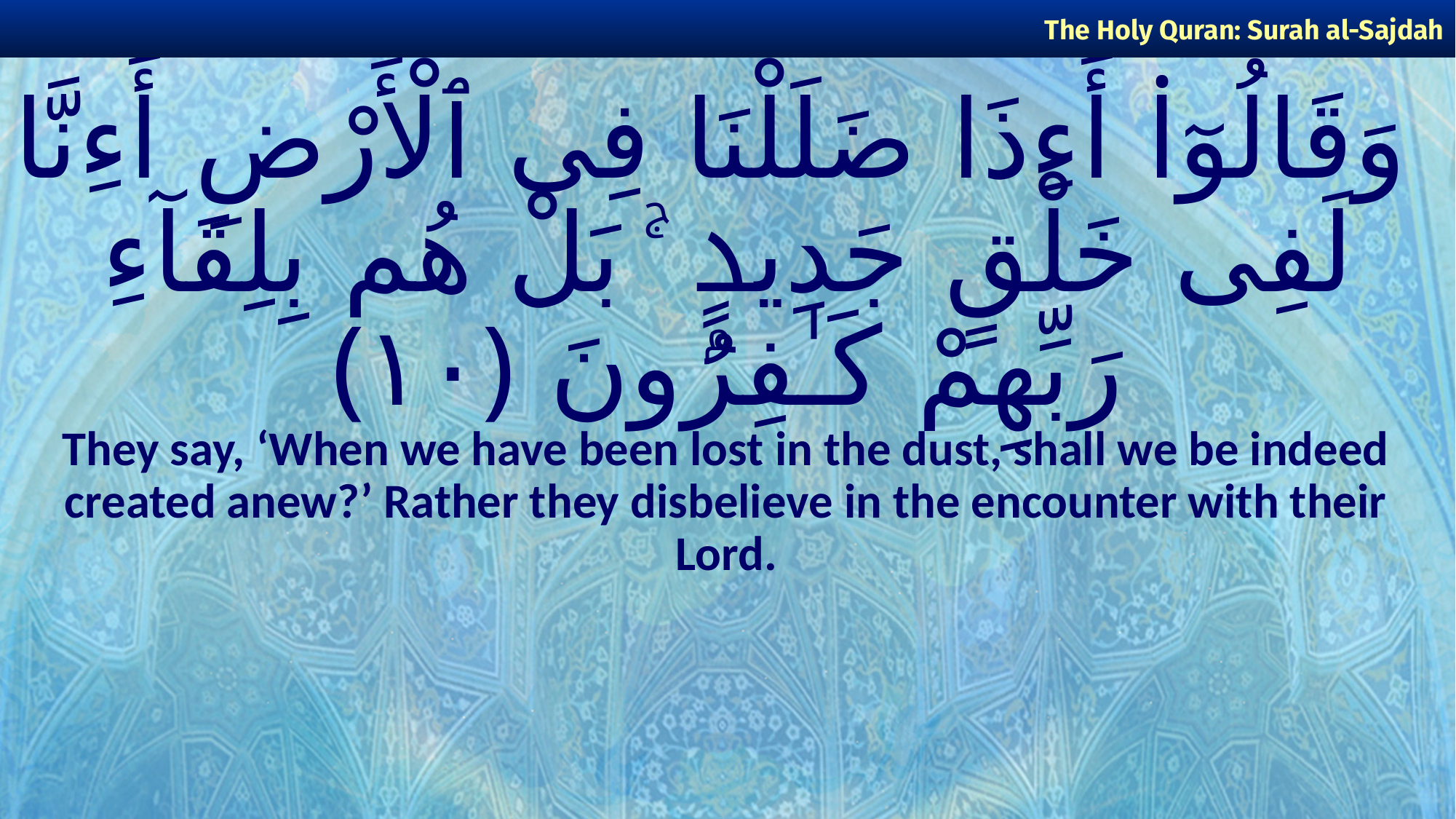

The Holy Quran: Surah al-Sajdah
# وَقَالُوٓا۟ أَءِذَا ضَلَلْنَا فِى ٱلْأَرْضِ أَءِنَّا لَفِى خَلْقٍ جَدِيدٍۭ ۚ بَلْ هُم بِلِقَآءِ رَبِّهِمْ كَـٰفِرُونَ ﴿١٠﴾
They say, ‘When we have been lost in the dust, shall we be indeed created anew?’ Rather they disbelieve in the encounter with their Lord.